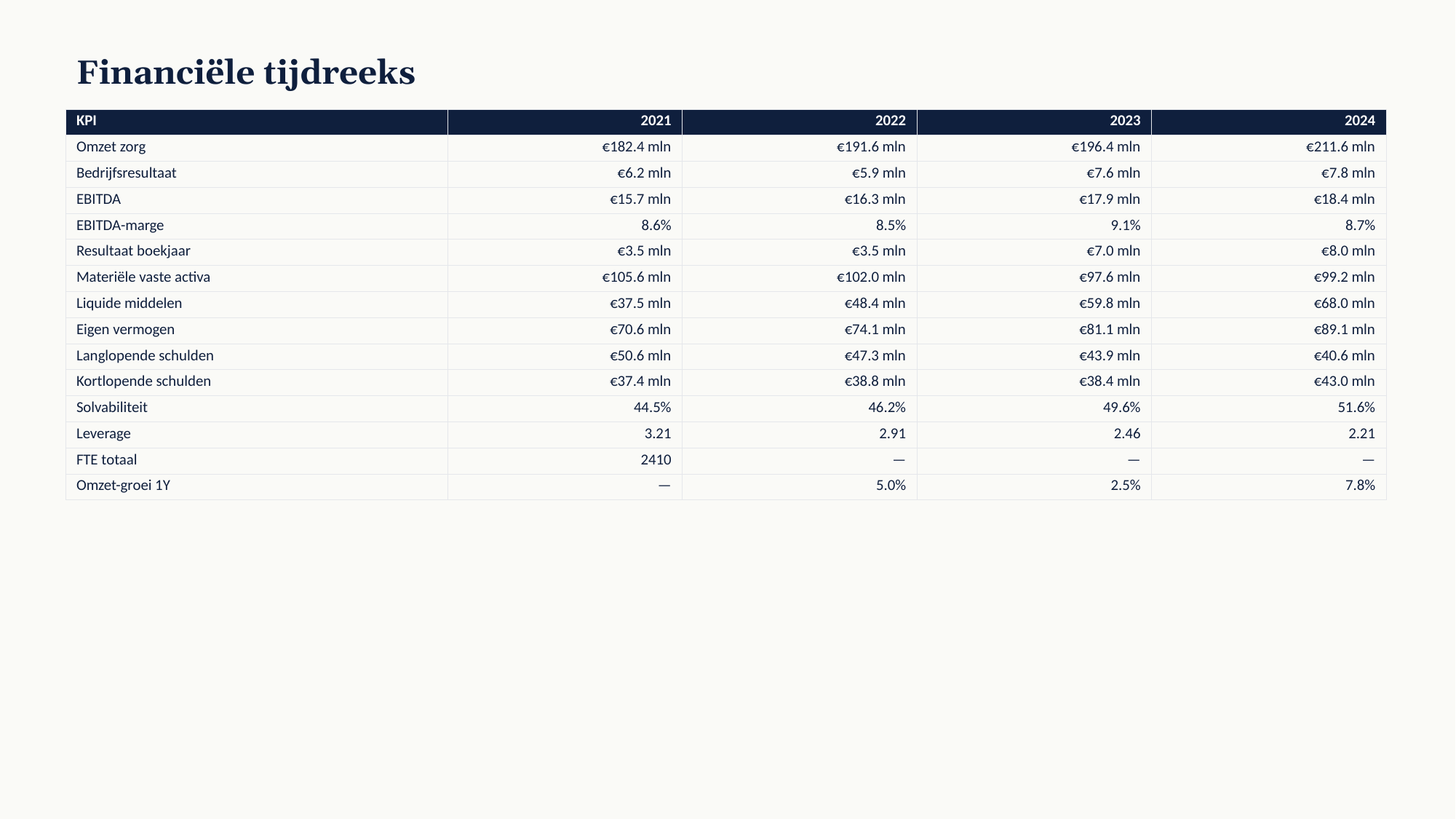

Financiële tijdreeks
| KPI | 2021 | 2022 | 2023 | 2024 |
| --- | --- | --- | --- | --- |
| Omzet zorg | €182.4 mln | €191.6 mln | €196.4 mln | €211.6 mln |
| Bedrijfsresultaat | €6.2 mln | €5.9 mln | €7.6 mln | €7.8 mln |
| EBITDA | €15.7 mln | €16.3 mln | €17.9 mln | €18.4 mln |
| EBITDA-marge | 8.6% | 8.5% | 9.1% | 8.7% |
| Resultaat boekjaar | €3.5 mln | €3.5 mln | €7.0 mln | €8.0 mln |
| Materiële vaste activa | €105.6 mln | €102.0 mln | €97.6 mln | €99.2 mln |
| Liquide middelen | €37.5 mln | €48.4 mln | €59.8 mln | €68.0 mln |
| Eigen vermogen | €70.6 mln | €74.1 mln | €81.1 mln | €89.1 mln |
| Langlopende schulden | €50.6 mln | €47.3 mln | €43.9 mln | €40.6 mln |
| Kortlopende schulden | €37.4 mln | €38.8 mln | €38.4 mln | €43.0 mln |
| Solvabiliteit | 44.5% | 46.2% | 49.6% | 51.6% |
| Leverage | 3.21 | 2.91 | 2.46 | 2.21 |
| FTE totaal | 2410 | — | — | — |
| Omzet-groei 1Y | — | 5.0% | 2.5% | 7.8% |